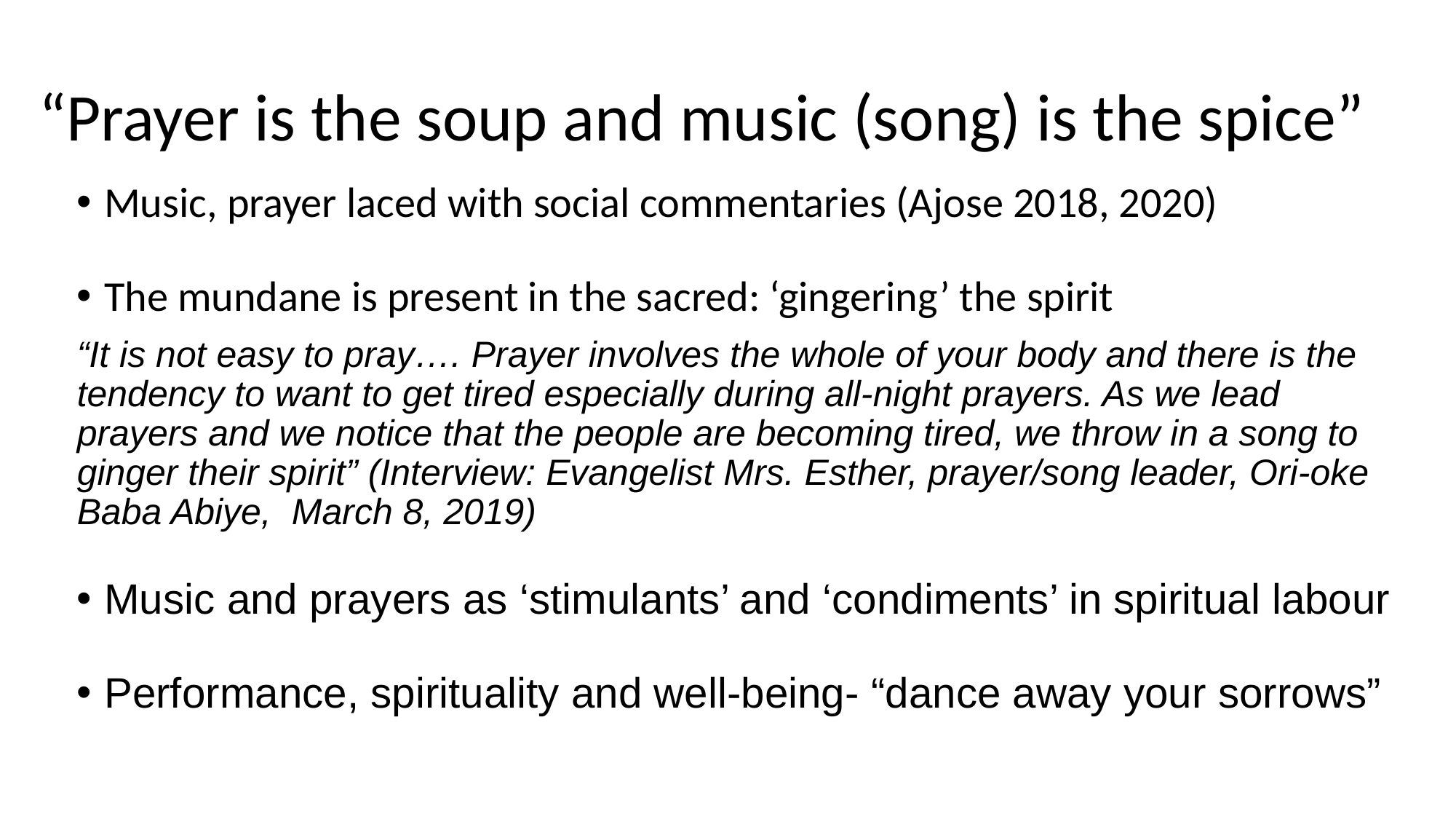

# “Prayer is the soup and music (song) is the spice”
Music, prayer laced with social commentaries (Ajose 2018, 2020)

The mundane is present in the sacred: ‘gingering’ the spirit
“It is not easy to pray…. Prayer involves the whole of your body and there is the tendency to want to get tired especially during all-night prayers. As we lead prayers and we notice that the people are becoming tired, we throw in a song to ginger their spirit” (Interview: Evangelist Mrs. Esther, prayer/song leader, Ori-oke Baba Abiye,  March 8, 2019)

Music and prayers as ‘stimulants’ and ‘condiments’ in spiritual labour

Performance, spirituality and well-being- “dance away your sorrows”